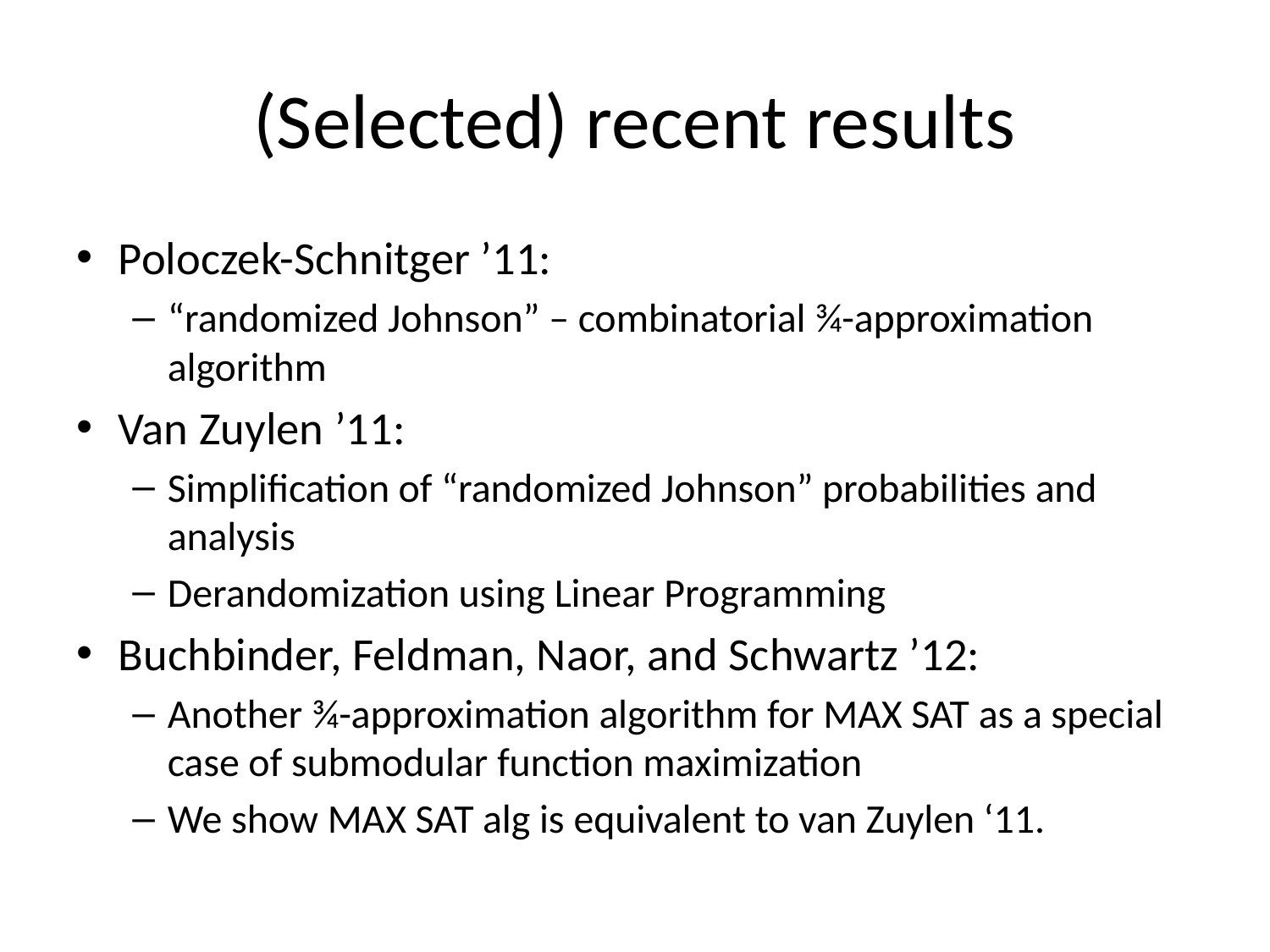

# (Selected) recent results
Poloczek-Schnitger ’11:
“randomized Johnson” – combinatorial ¾-approximation algorithm
Van Zuylen ’11:
Simplification of “randomized Johnson” probabilities and analysis
Derandomization using Linear Programming
Buchbinder, Feldman, Naor, and Schwartz ’12:
Another ¾-approximation algorithm for MAX SAT as a special case of submodular function maximization
We show MAX SAT alg is equivalent to van Zuylen ‘11.